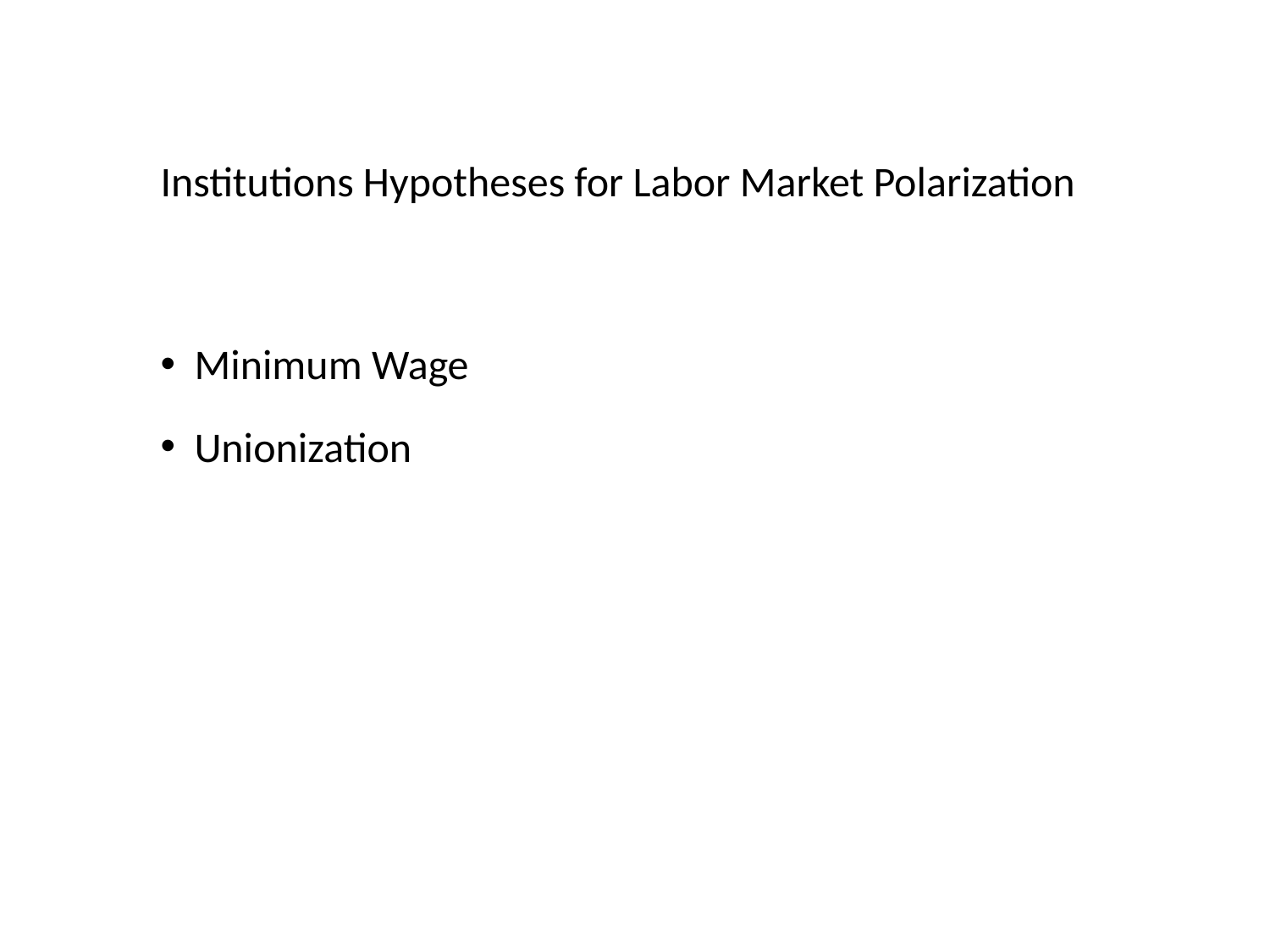

Institutions Hypotheses for Labor Market Polarization
  Minimum Wage
  Unionization